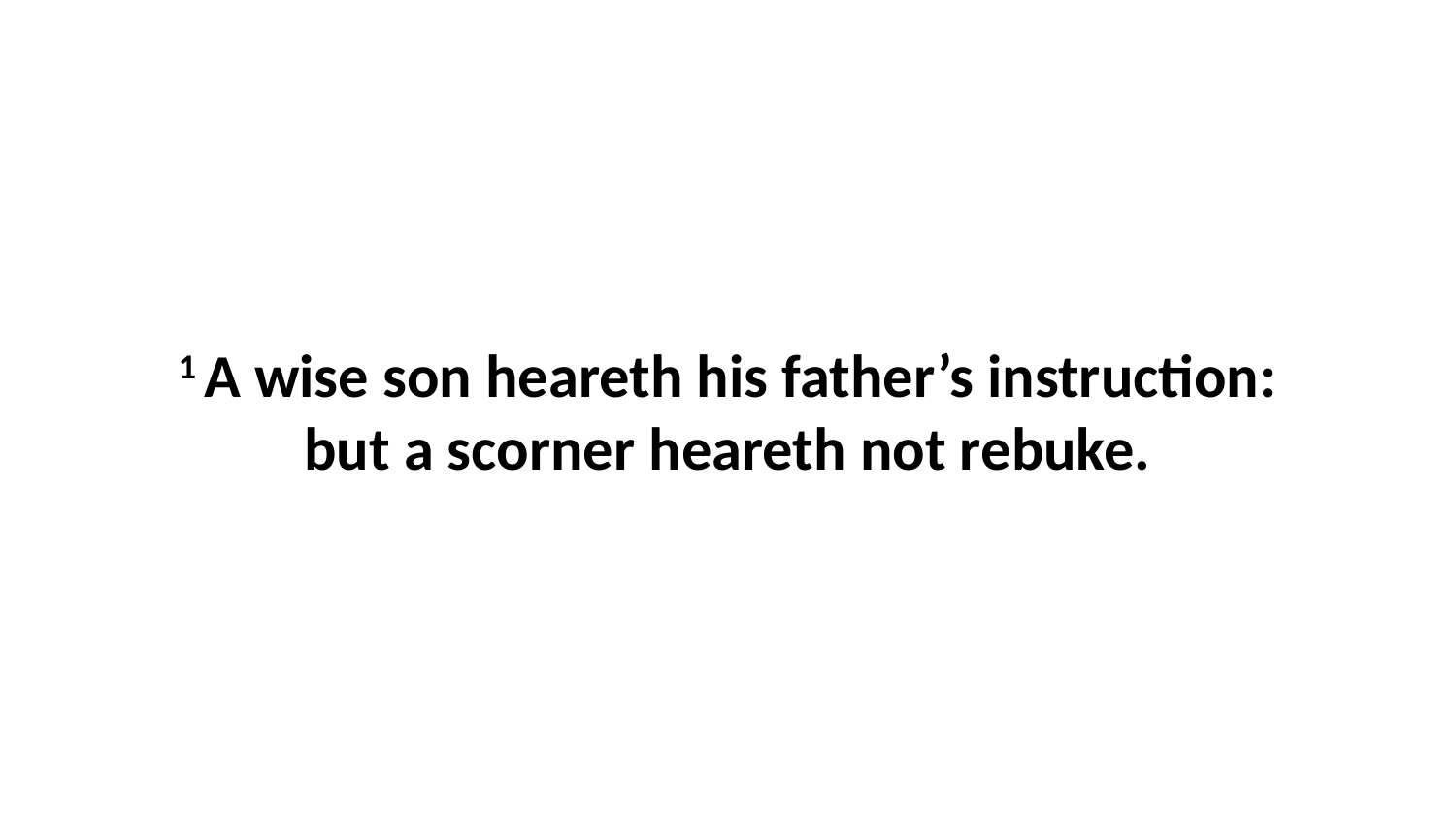

1 A wise son heareth his father’s instruction: but a scorner heareth not rebuke.